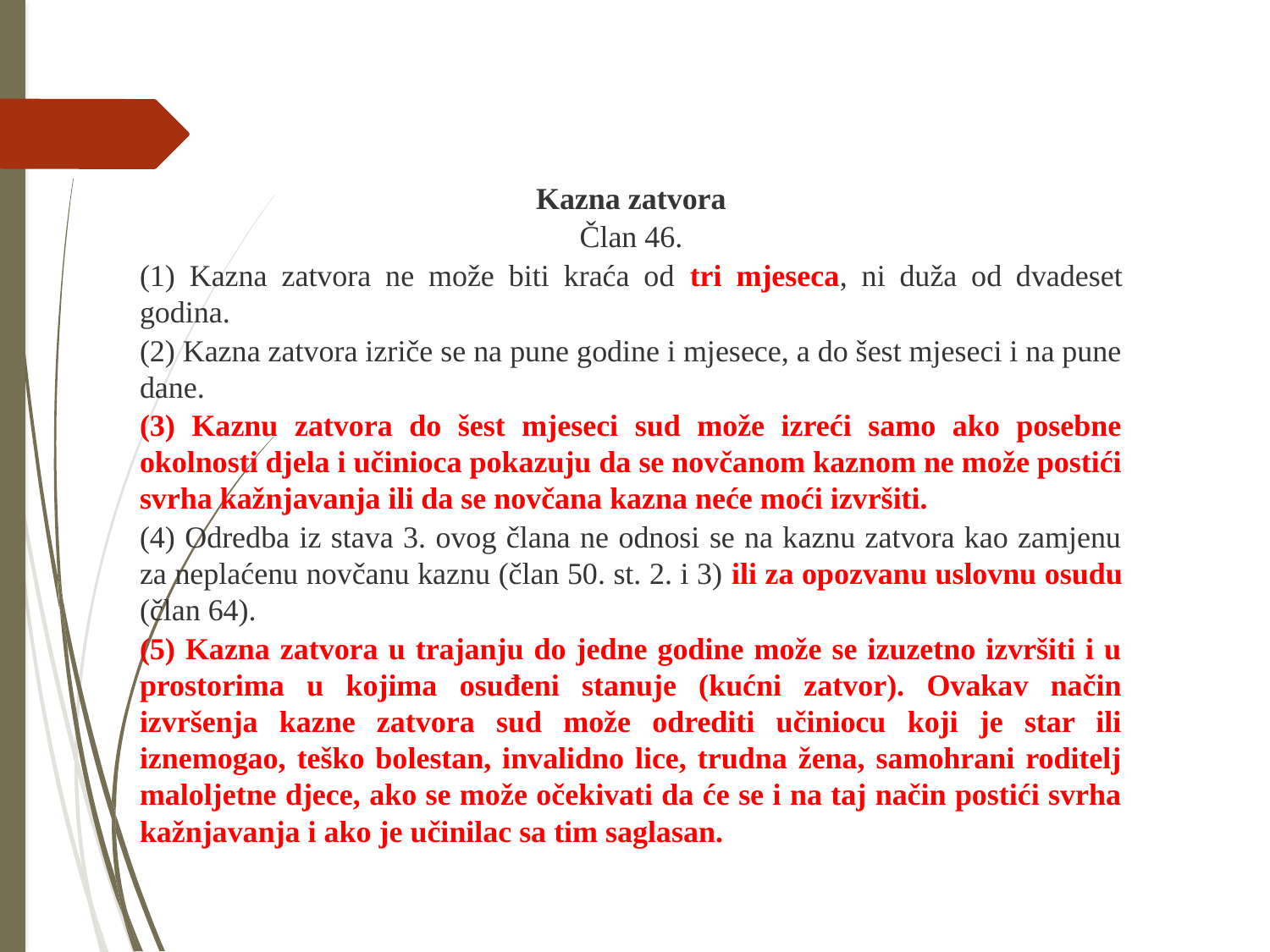

Kazna zatvora
Član 46.
(1) Kazna zatvora ne može biti kraća od tri mjeseca, ni duža od dvadeset godina.
(2) Kazna zatvora izriče se na pune godine i mjesece, a do šest mjeseci i na pune dane.
(3) Kaznu zatvora do šest mjeseci sud može izreći samo ako posebne okolnosti djela i učinioca pokazuju da se novčanom kaznom ne može postići svrha kažnjavanja ili da se novčana kazna neće moći izvršiti.
(4) Odredba iz stava 3. ovog člana ne odnosi se na kaznu zatvora kao zamjenu za neplaćenu novčanu kaznu (član 50. st. 2. i 3) ili za opozvanu uslovnu osudu (član 64).
(5) Kazna zatvora u trajanju do jedne godine može se izuzetno izvršiti i u prostorima u kojima osuđeni stanuje (kućni zatvor). Ovakav način izvršenja kazne zatvora sud može odrediti učiniocu koji je star ili iznemogao, teško bolestan, invalidno lice, trudna žena, samohrani roditelj maloljetne djece, ako se može očekivati da će se i na taj način postići svrha kažnjavanja i ako je učinilac sa tim saglasan.